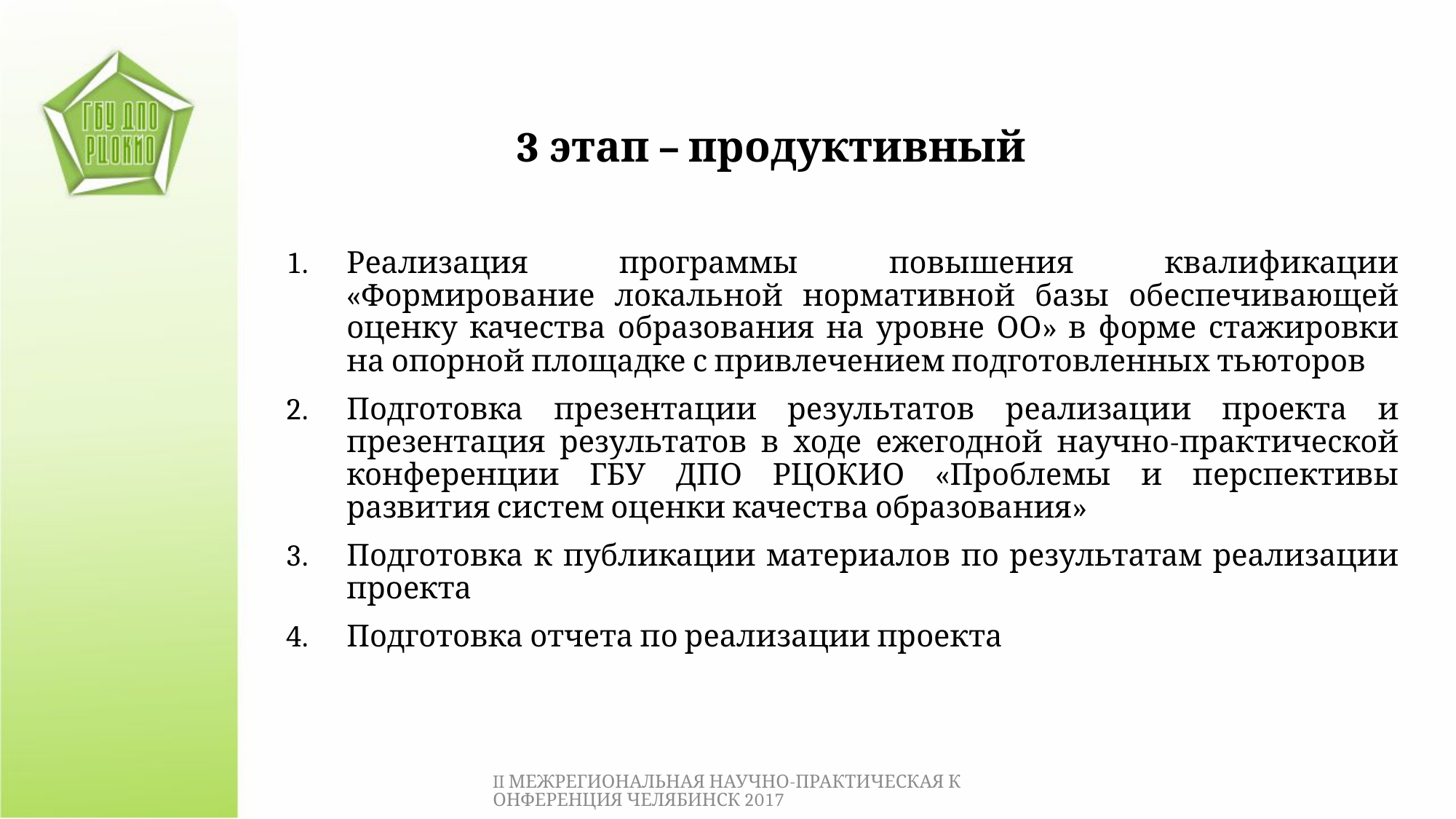

3 этап – продуктивный
Реализация программы повышения квалификации «Формирование локальной нормативной базы обеспечивающей оценку качества образования на уровне ОО» в форме стажировки на опорной площадке с привлечением подготовленных тьюторов
Подготовка презентации результатов реализации проекта и презентация результатов в ходе ежегодной научно-практической конференции ГБУ ДПО РЦОКИО «Проблемы и перспективы развития систем оценки качества образования»
Подготовка к публикации материалов по результатам реализации проекта
Подготовка отчета по реализации проекта
II МЕЖРЕГИОНАЛЬНАЯ НАУЧНО-ПРАКТИЧЕСКАЯ КОНФЕРЕНЦИЯ ЧЕЛЯБИНСК 2017